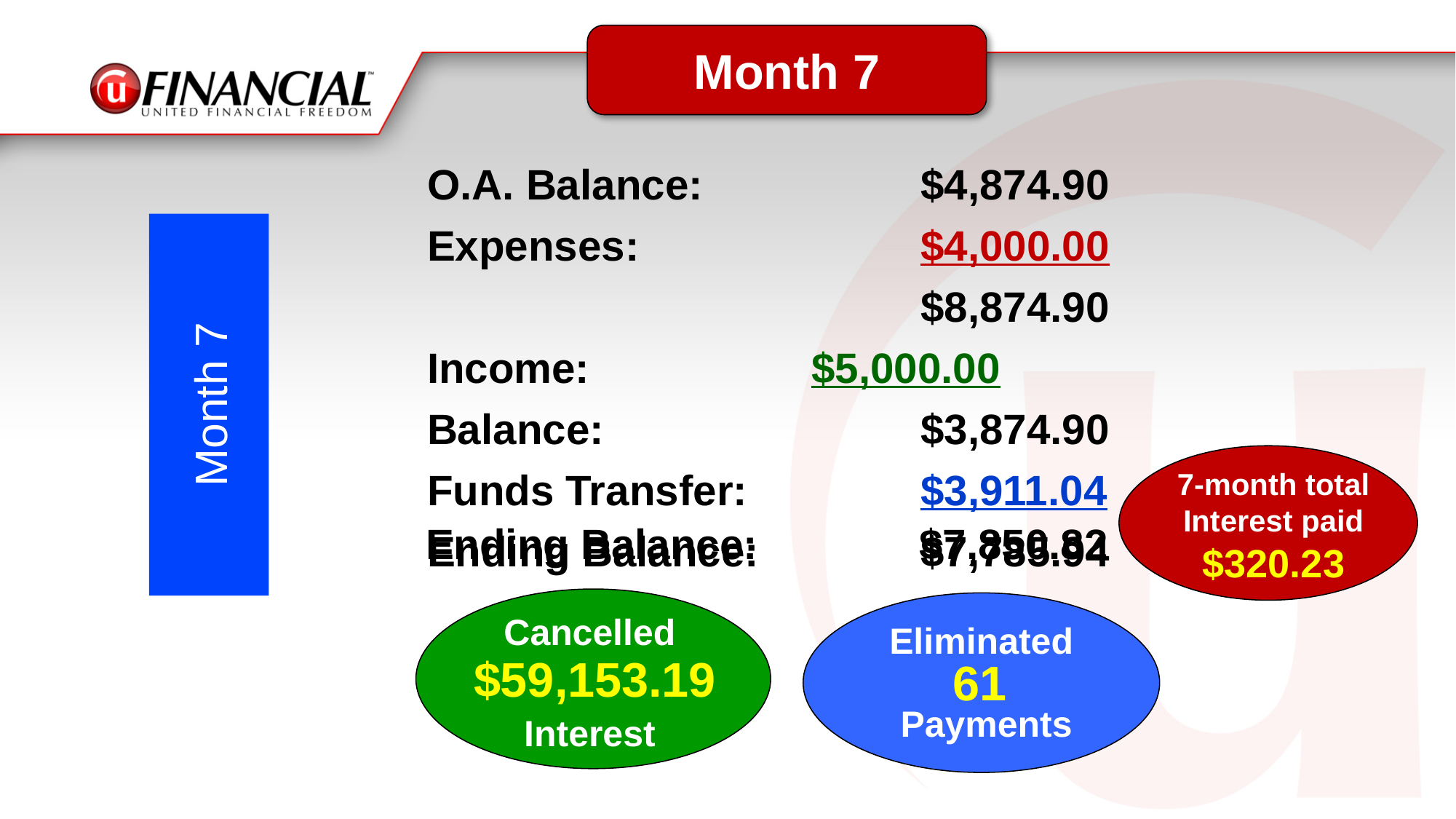

Month 7
O.A. Balance:		$4,874.90
Expenses:			$4,000.00
					$8,874.90
Income:			$5,000.00
Balance:			$3,874.90
Funds Transfer:		$3,911.04
Ending Balance:		$7,785.94
Month 7

7-month total
Interest paid
$320.23

+ $64.88
 Interest

Ending Balance:         	$7,850.82

Cancelled
$59,153.19
Interest

Eliminated
61
Payments